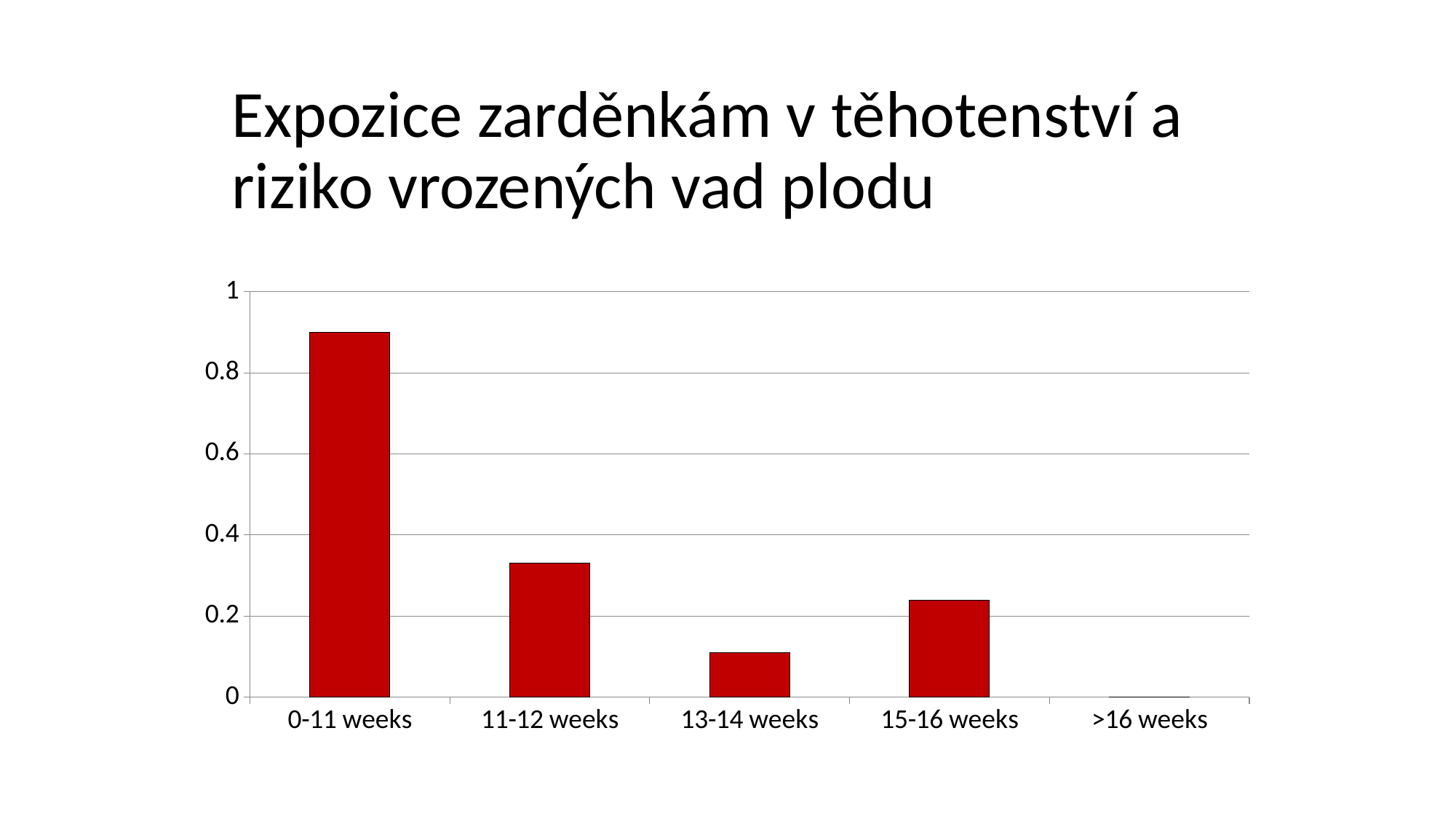

# Expozice zarděnkám v těhotenství a riziko vrozených vad plodu

### Chart

| Category | Series 1 |
|---|---|
| 0-11 weeks | 0.9 |
| 11-12 weeks | 0.33 |
| 13-14 weeks | 0.11 |
| 15-16 weeks | 0.24 |
| >16 weeks | 0.0 |